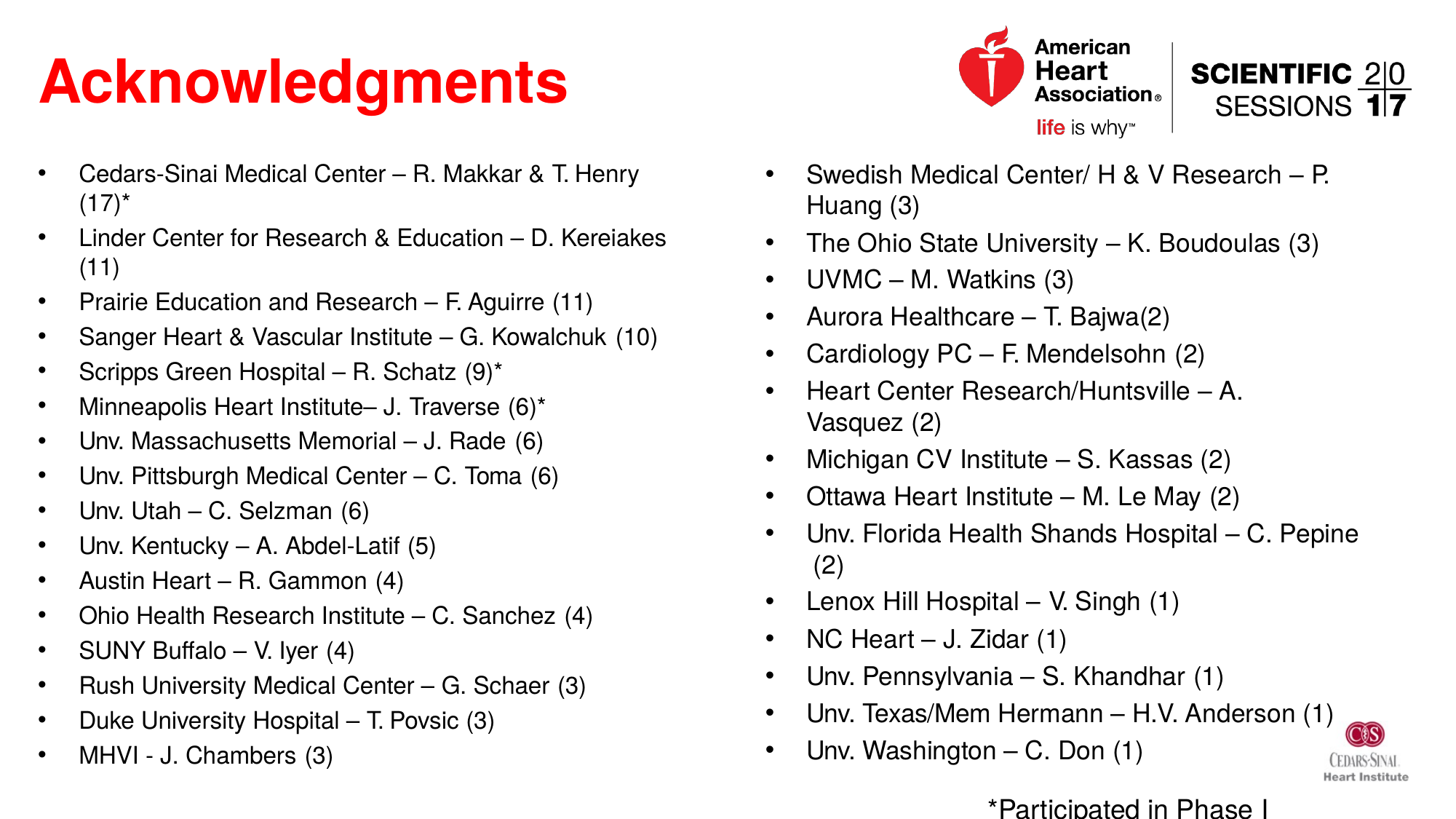

# Acknowledgments
Swedish Medical Center/ H & V Research – P.  Huang (3)
The Ohio State University – K. Boudoulas (3)
UVMC – M. Watkins (3)
Aurora Healthcare – T. Bajwa(2)
Cardiology PC – F. Mendelsohn (2)
Heart Center Research/Huntsville – A. Vasquez (2)
Michigan CV Institute – S. Kassas (2)
Ottawa Heart Institute – M. Le May (2)
Unv. Florida Health Shands Hospital – C. Pepine  (2)
Lenox Hill Hospital – V. Singh (1)
NC Heart – J. Zidar (1)
Unv. Pennsylvania – S. Khandhar (1)
Unv. Texas/Mem Hermann – H.V. Anderson (1)
Unv. Washington – C. Don (1)

*Participated in Phase I
Cedars-Sinai Medical Center – R. Makkar & T. Henry  (17)*
Linder Center for Research & Education – D. Kereiakes  (11)
Prairie Education and Research – F. Aguirre (11)
Sanger Heart & Vascular Institute – G. Kowalchuk (10)
Scripps Green Hospital – R. Schatz (9)*
Minneapolis Heart Institute– J. Traverse (6)*
Unv. Massachusetts Memorial – J. Rade (6)
Unv. Pittsburgh Medical Center – C. Toma (6)
Unv. Utah – C. Selzman (6)
Unv. Kentucky – A. Abdel-Latif (5)
Austin Heart – R. Gammon (4)
Ohio Health Research Institute – C. Sanchez (4)
SUNY Buffalo – V. Iyer (4)
Rush University Medical Center – G. Schaer (3)
Duke University Hospital – T. Povsic (3)
MHVI - J. Chambers (3)